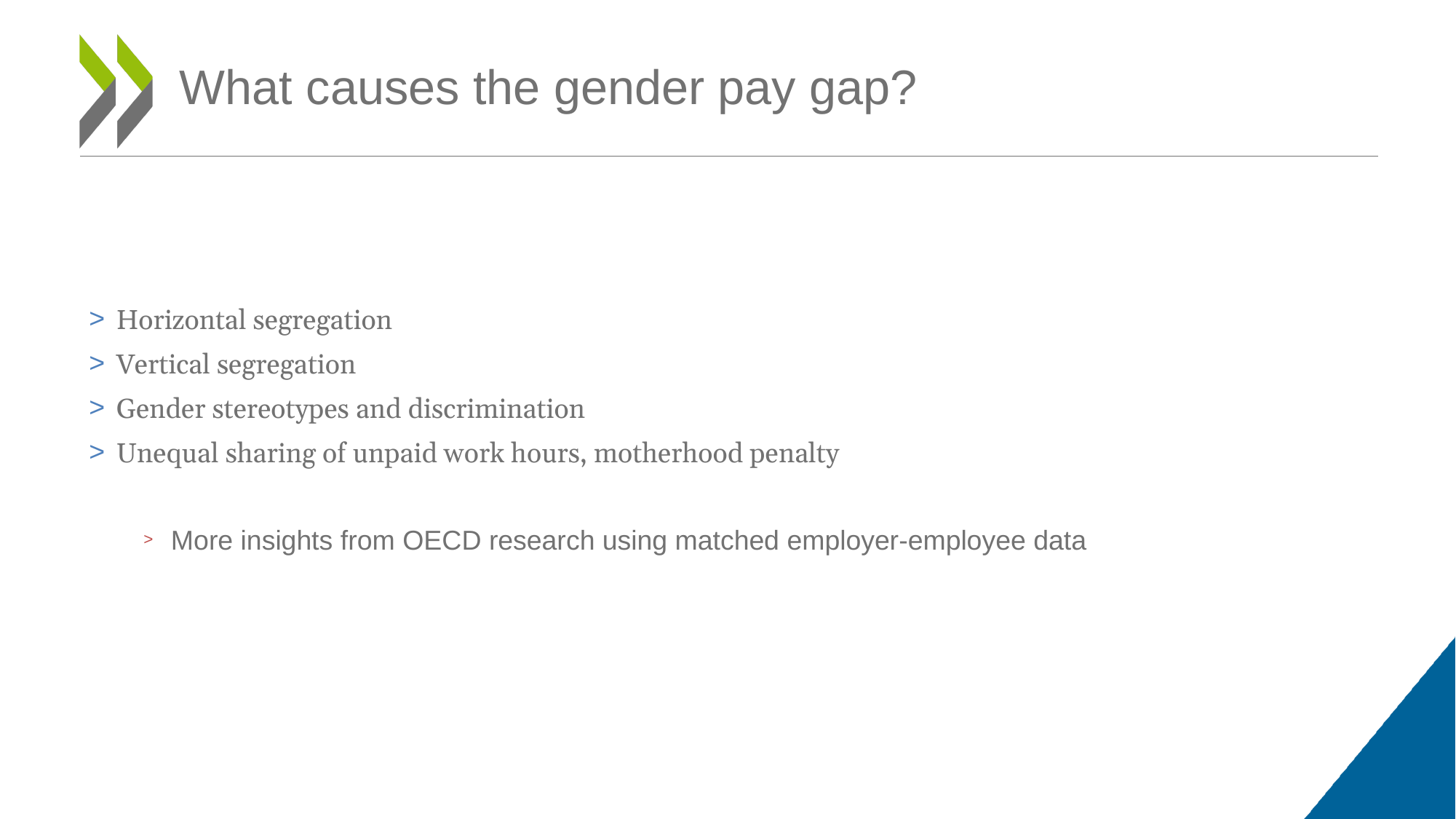

What causes the gender pay gap?
Horizontal segregation
Vertical segregation
Gender stereotypes and discrimination
Unequal sharing of unpaid work hours, motherhood penalty

More insights from OECD research using matched employer-employee data